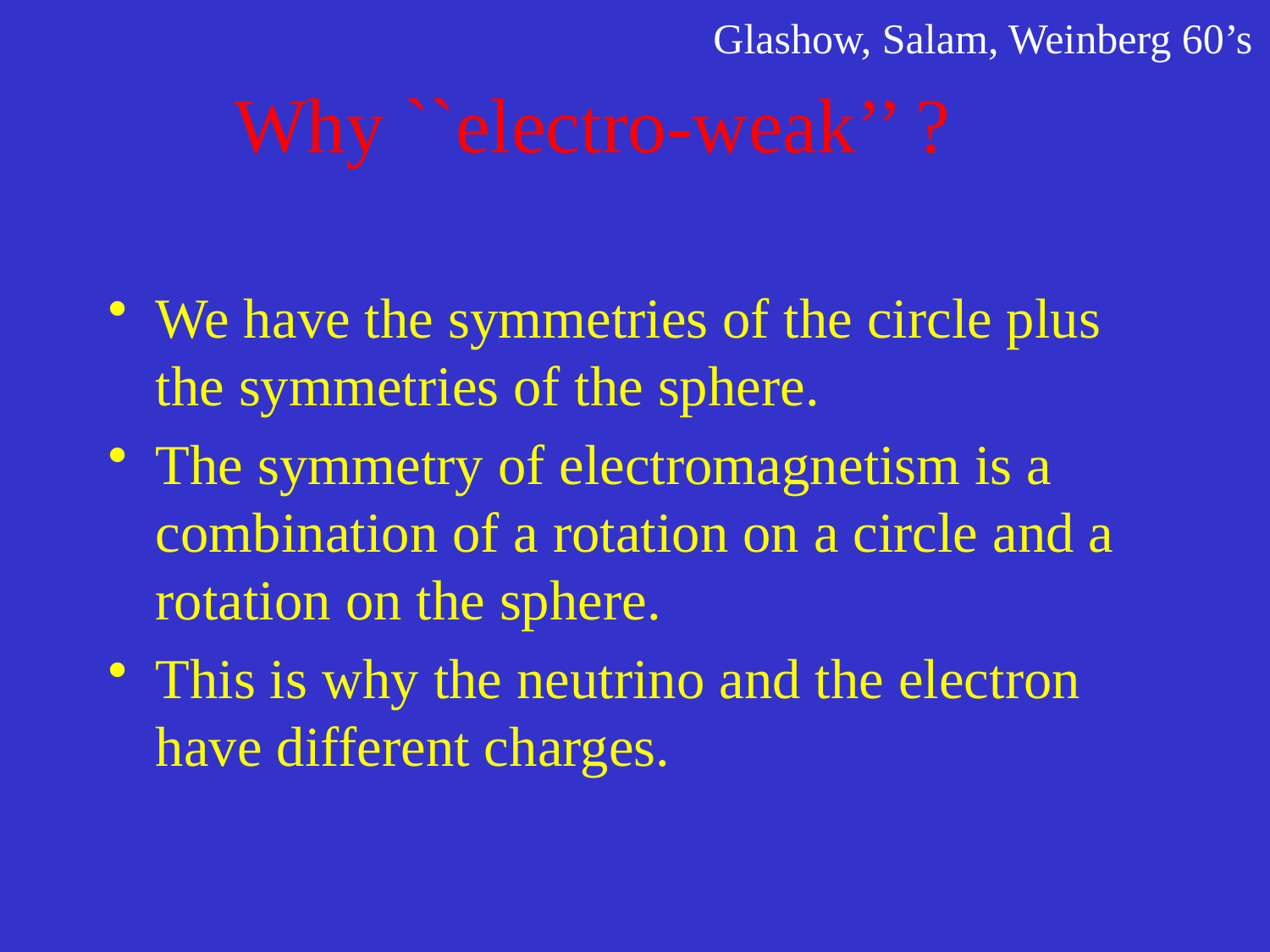

Glashow, Salam, Weinberg 60’s
# Why ``electro-weak’’ ?
We have the symmetries of the circle plus the symmetries of the sphere.
The symmetry of electromagnetism is a combination of a rotation on a circle and a rotation on the sphere.
This is why the neutrino and the electron have different charges.